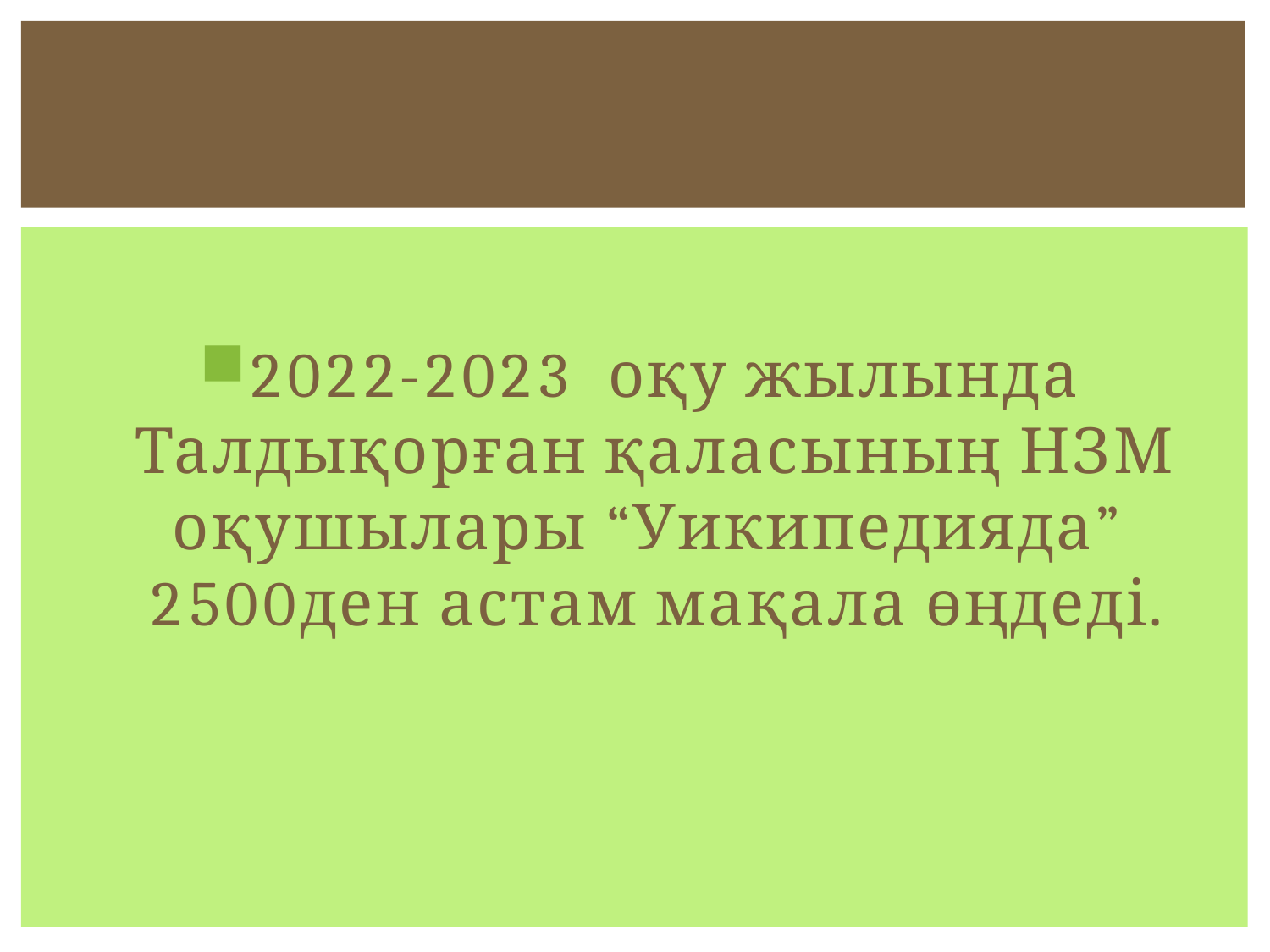

2022-2023  оқу жылында Талдықорған қаласының НЗМ оқушылары “Уикипедияда”  2500ден астам мақала өңдеді.